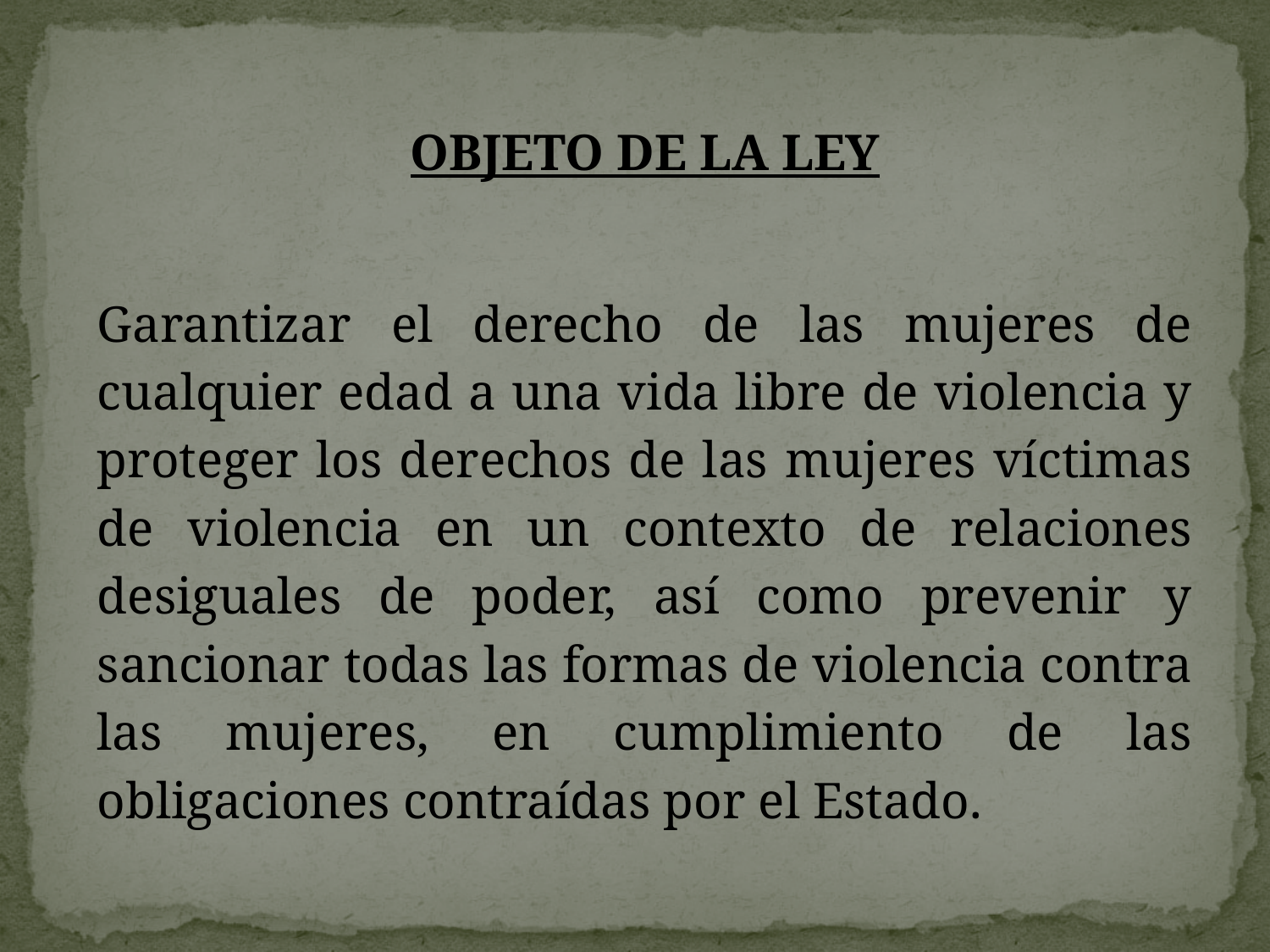

OBJETO DE LA LEY

Garantizar el derecho de las mujeres de cualquier edad a una vida libre de violencia y proteger los derechos de las mujeres víctimas de violencia en un contexto de relaciones desiguales de poder, así como prevenir y sancionar todas las formas de violencia contra las mujeres, en cumplimiento de las obligaciones contraídas por el Estado.